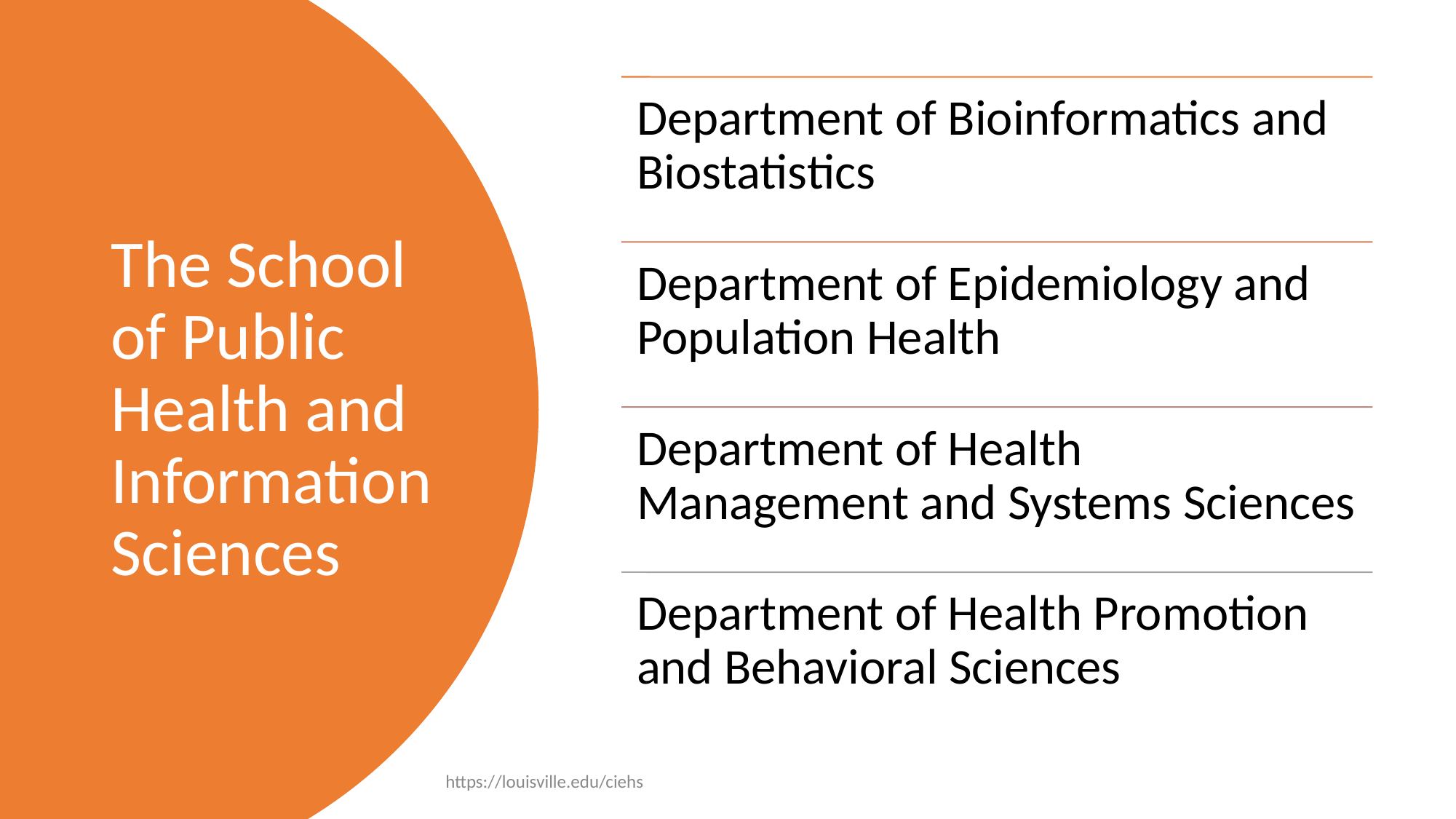

Department of Bioinformatics and Biostatistics
Department of Epidemiology and Population Health
Department of Health Management and Systems Sciences
Department of Health Promotion and Behavioral Sciences
# The School of Public Health and Information Sciences
https://louisville.edu/ciehs